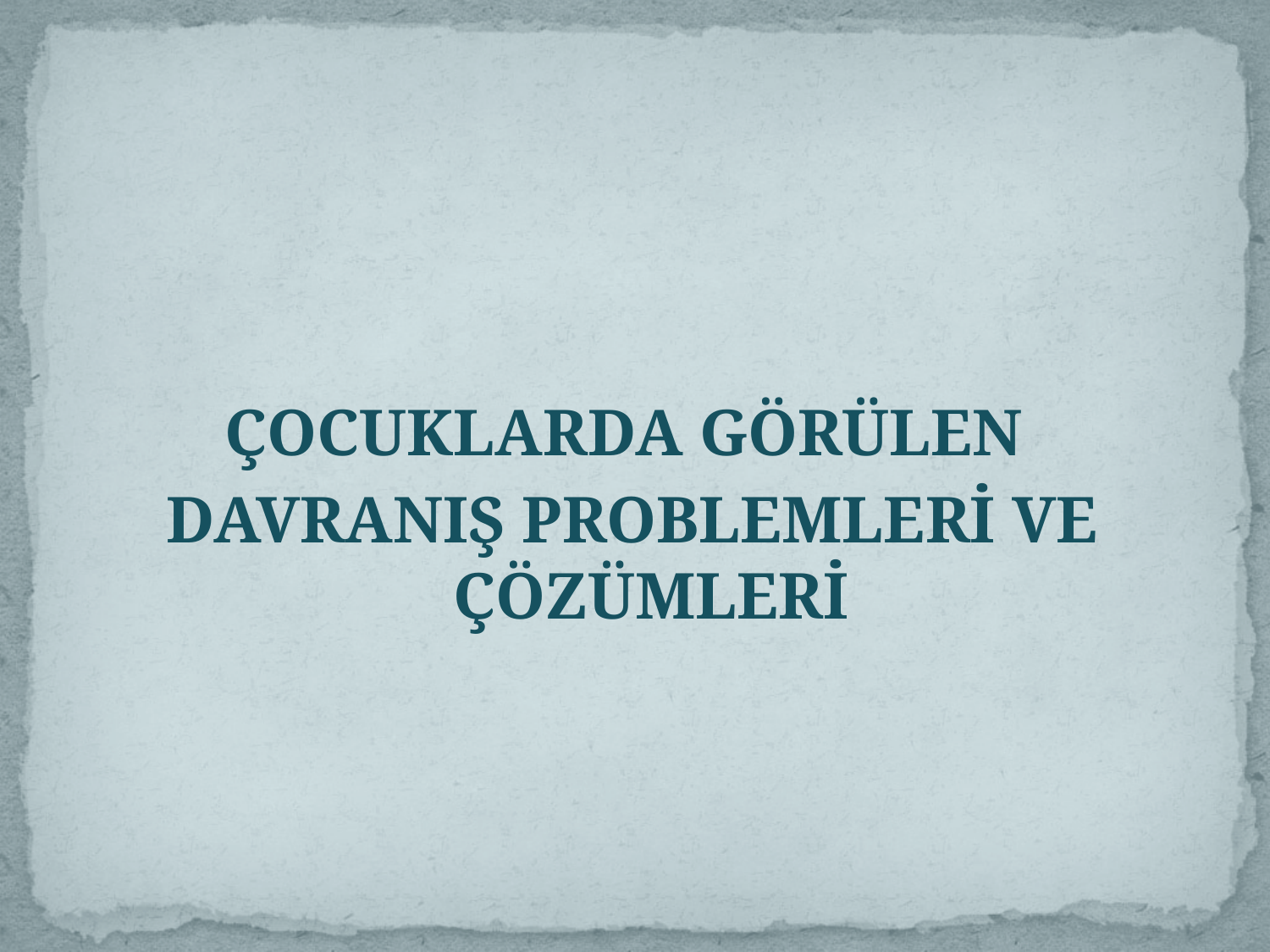

#

ÇOCUKLARDA GÖRÜLEN
DAVRANIŞ PROBLEMLERİ VE ÇÖZÜMLERİ